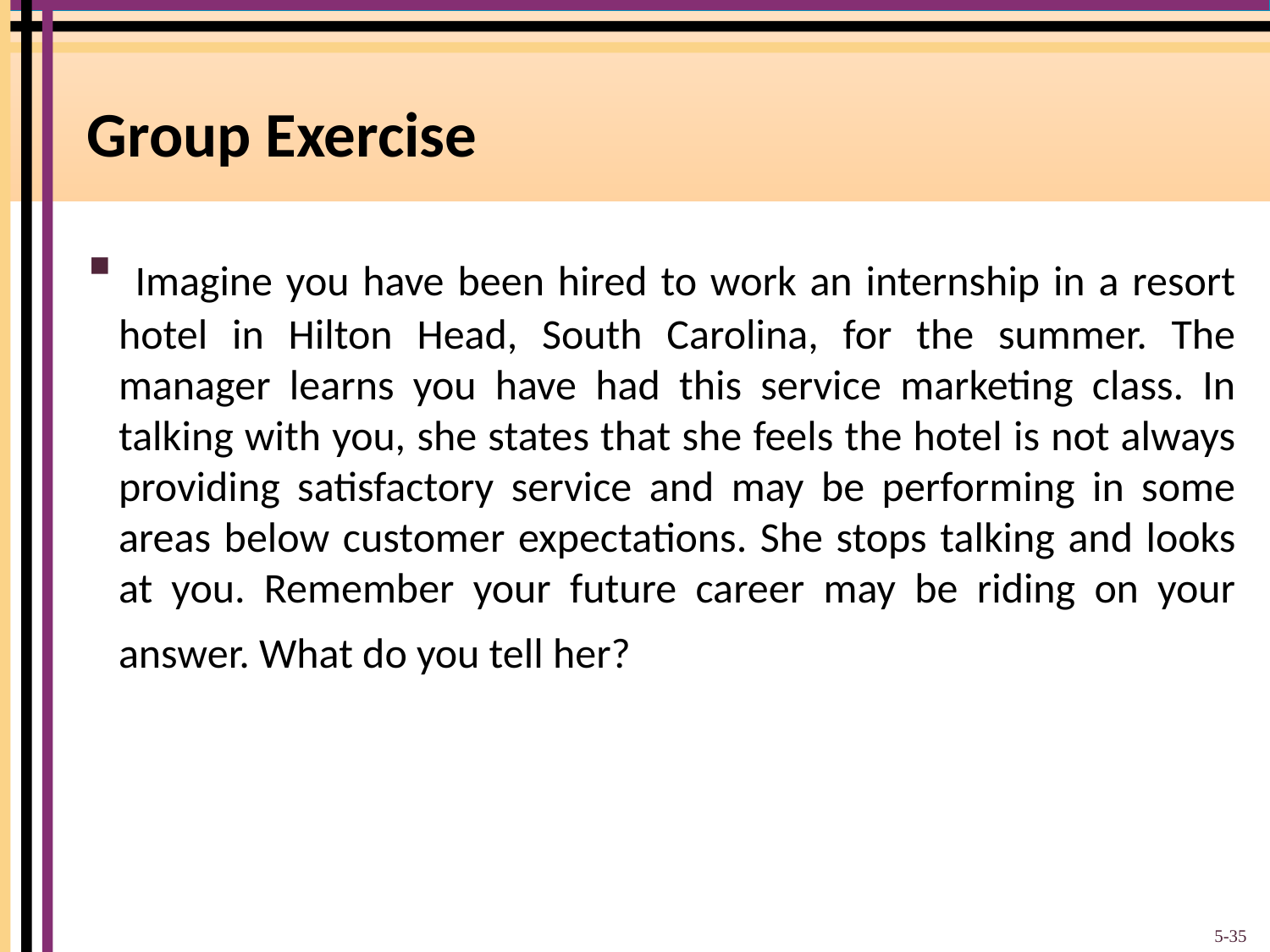

# Group Exercise
 Imagine you have been hired to work an internship in a resort hotel in Hilton Head, South Carolina, for the summer. The manager learns you have had this service marketing class. In talking with you, she states that she feels the hotel is not always providing satisfactory service and may be performing in some areas below customer expectations. She stops talking and looks at you. Remember your future career may be riding on your answer. What do you tell her?

5-35